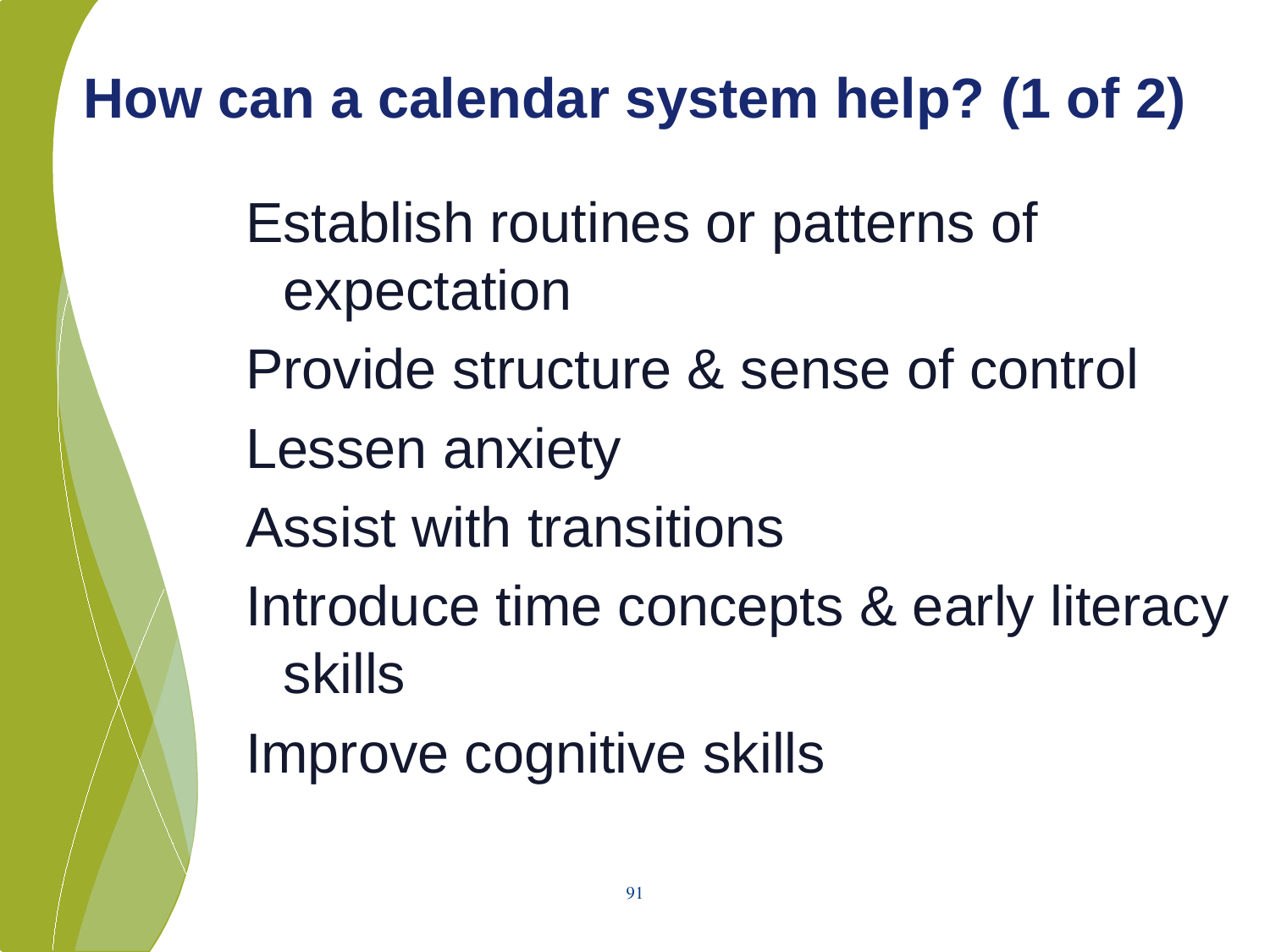

# How can a calendar system help? (1 of 2)
Establish routines or patterns of expectation
Provide structure & sense of control
Lessen anxiety
Assist with transitions
Introduce time concepts & early literacy skills
Improve cognitive skills
91